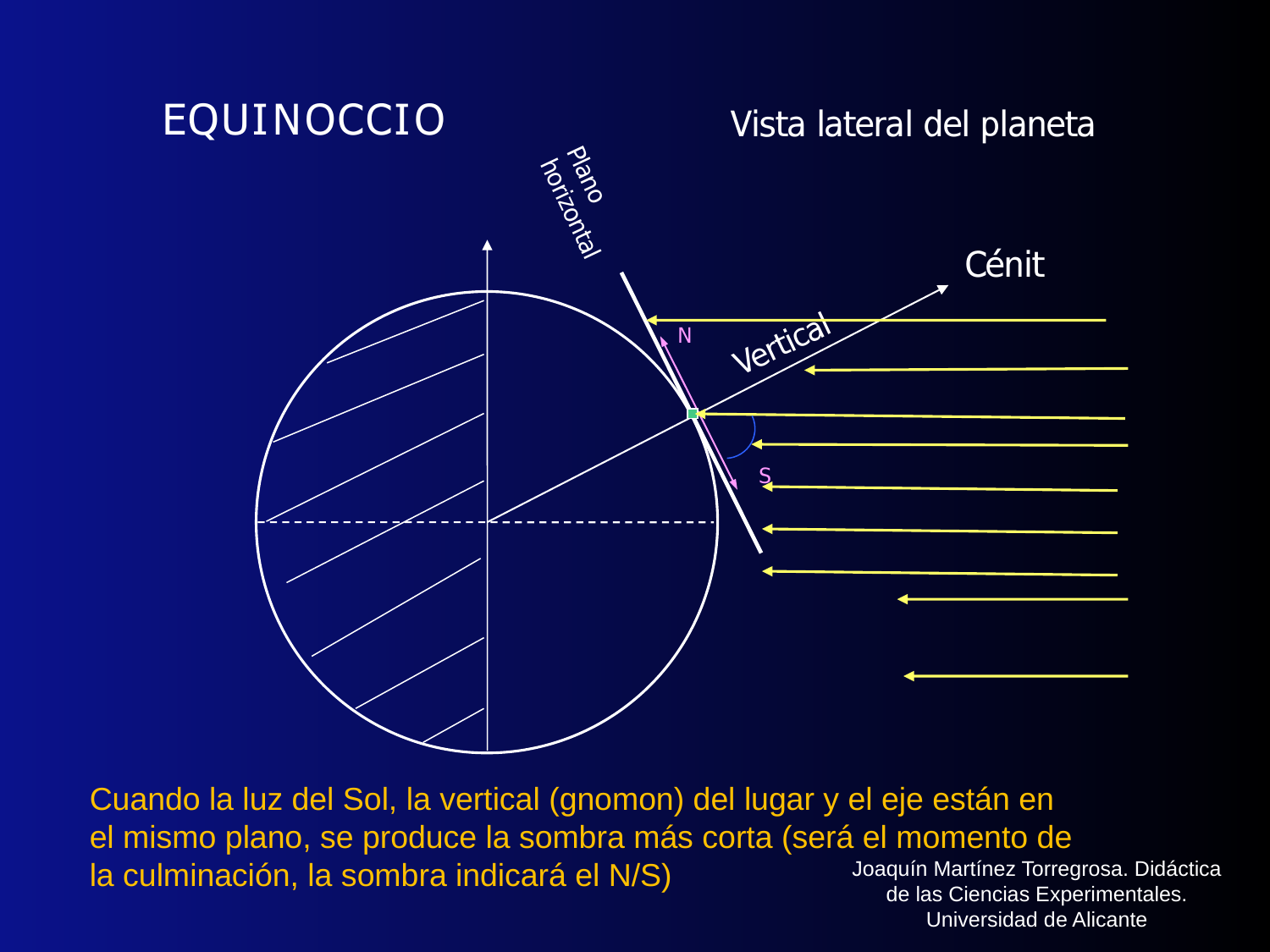

EQUINOCCIO
Vista lateral del planeta

Plano horizontal

Cénit

Vertical

N

S

Cuando la luz del Sol, la vertical (gnomon) del lugar y el eje están en el mismo plano, se produce la sombra más corta (será el momento de la culminación, la sombra indicará el N/S)
Joaquín Martínez Torregrosa. Didáctica de las Ciencias Experimentales. Universidad de Alicante